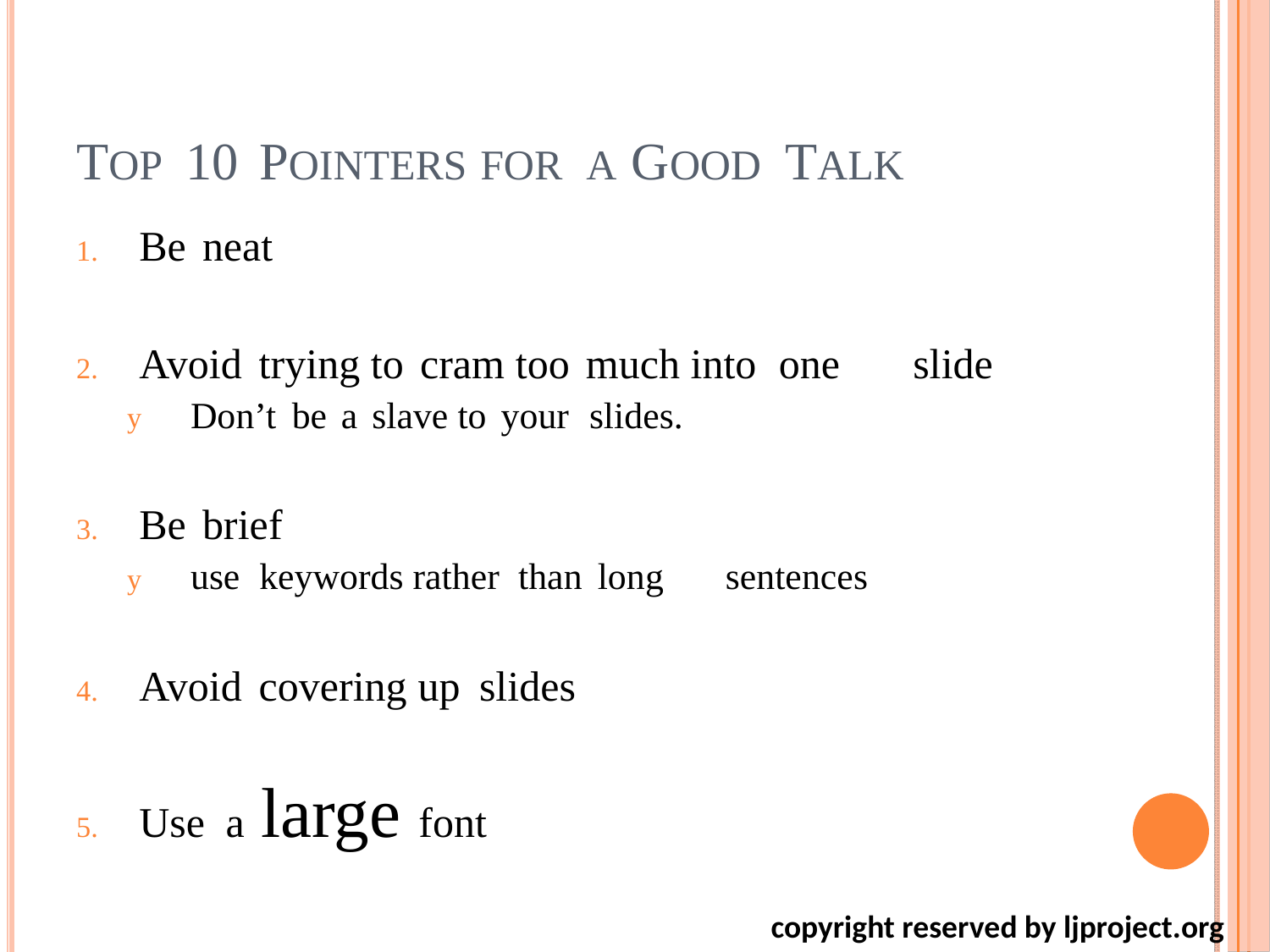

TOP  10 POINTERS FOR  A GOOD  TALK
1.     Be neat
2.     Avoid trying to cram too much into  one
slide
Don’t be a slave to your  slides.
y
3.     Be brief
use  keywords rather than long
sentences
y
4.     Avoid covering up slides
5.     Use a large font

 copyright reserved by ljproject.org